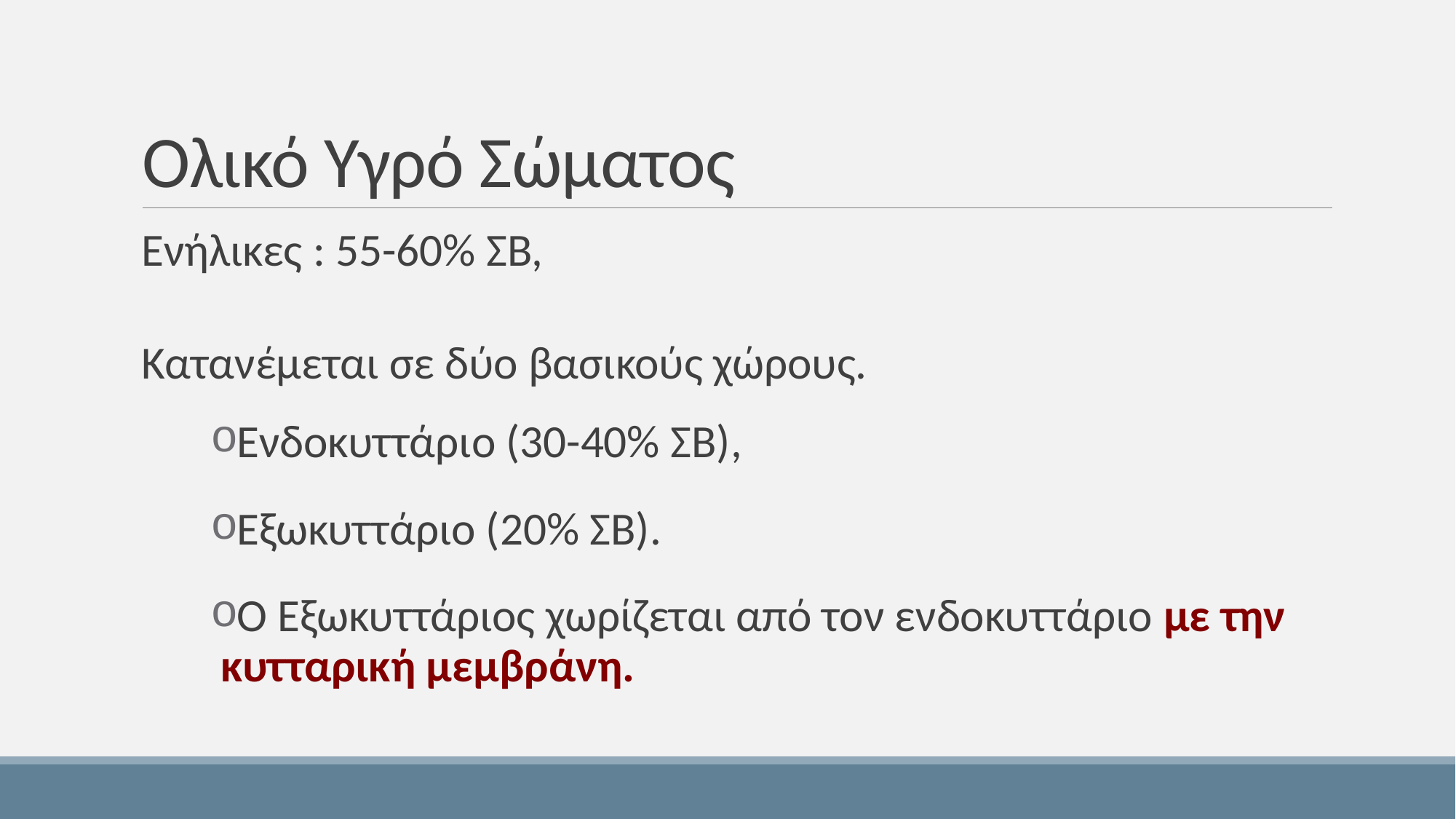

# Ολικό Υγρό Σώματος
Ενήλικες : 55-60% ΣΒ,
Κατανέμεται σε δύο βασικούς χώρους.
Ενδοκυττάριο (30-40% ΣΒ),
Εξωκυττάριο (20% ΣΒ).
Ο Εξωκυττάριος χωρίζεται από τον ενδοκυττάριο με την κυτταρική μεμβράνη.